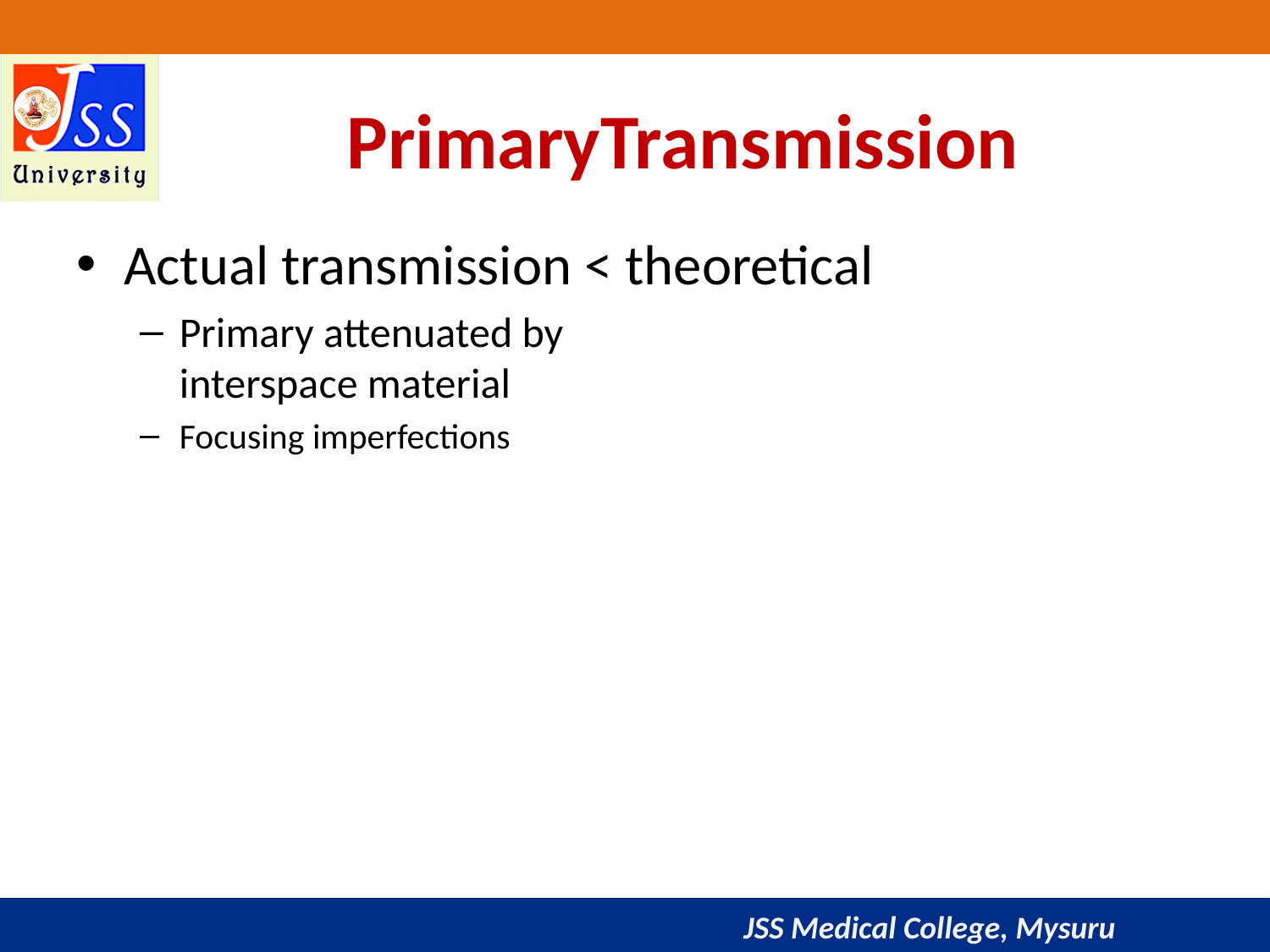

# PrimaryTransmission
Actual transmission < theoretical
Primary attenuated by
interspace material
Focusing imperfections